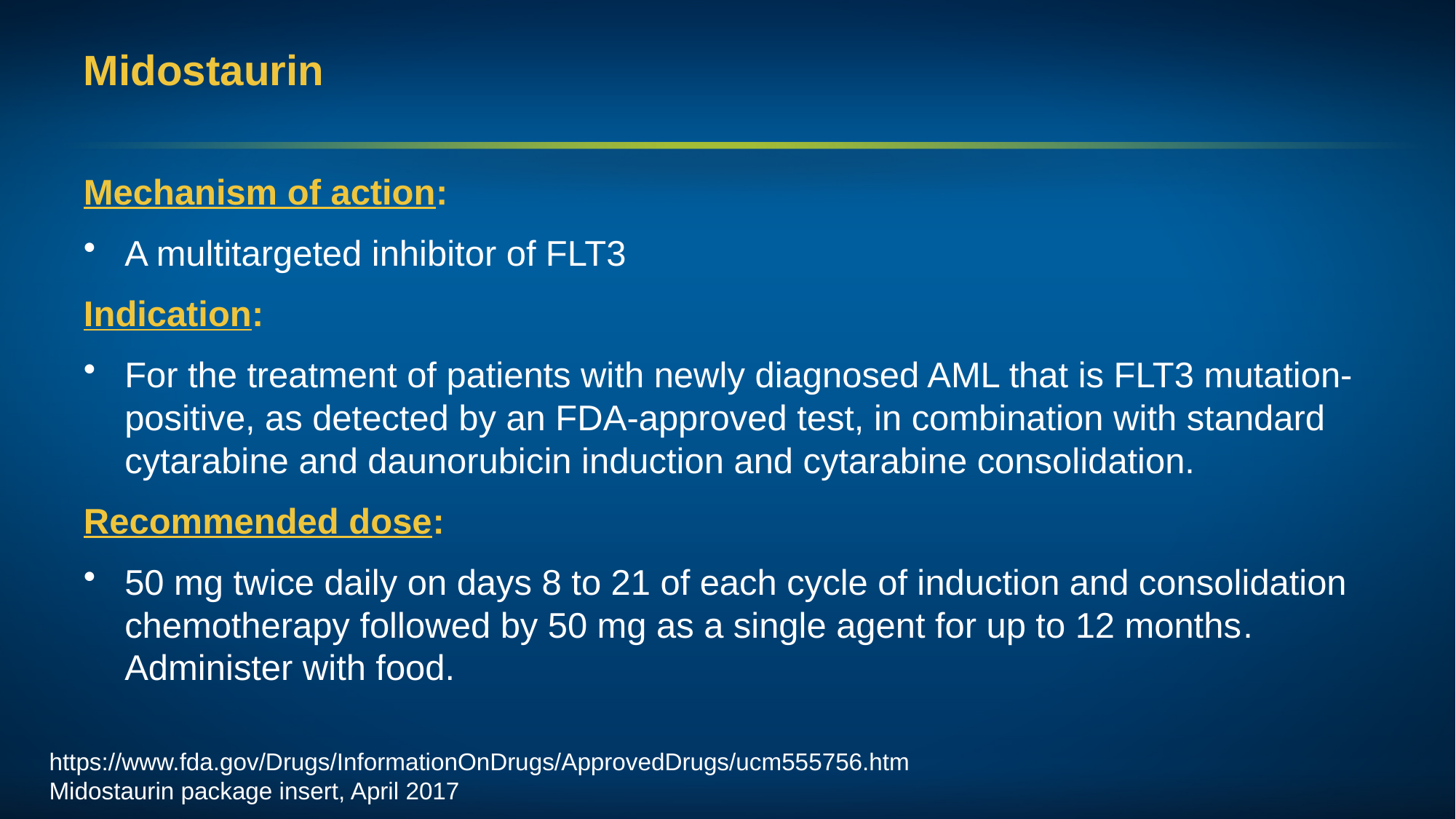

# Midostaurin
Mechanism of action:
A multitargeted inhibitor of FLT3
Indication:
For the treatment of patients with newly diagnosed AML that is FLT3 mutation-positive, as detected by an FDA-approved test, in combination with standard cytarabine and daunorubicin induction and cytarabine consolidation.
Recommended dose:
50 mg twice daily on days 8 to 21 of each cycle of induction and consolidation chemotherapy followed by 50 mg as a single agent for up to 12 months. Administer with food.
https://www.fda.gov/Drugs/InformationOnDrugs/ApprovedDrugs/ucm555756.htm
Midostaurin package insert, April 2017